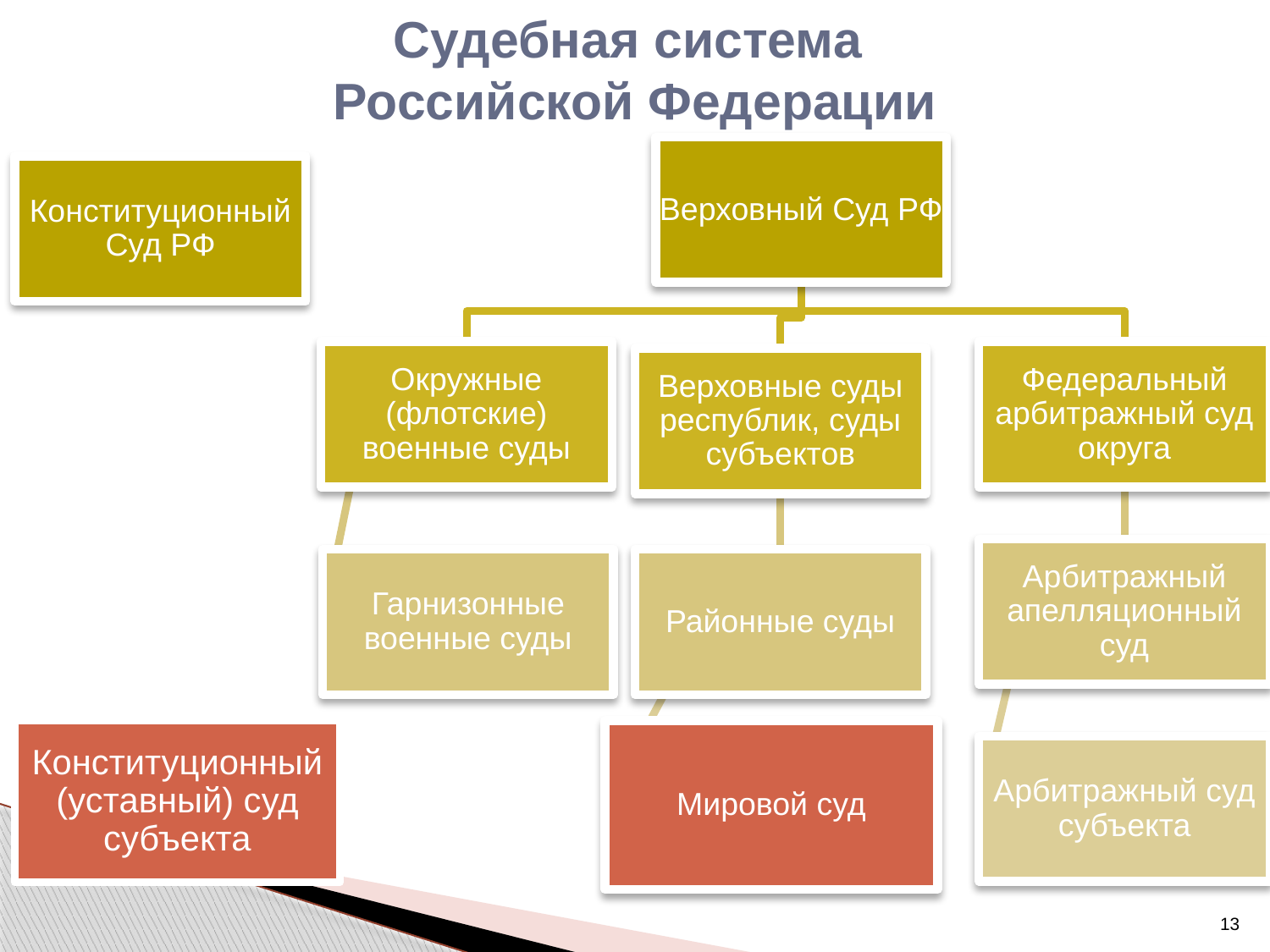

# Судебная система Российской Федерации
Конституционный Суд РФ
Верховный Суд РФ
Окружные (флотские) военные суды
Гарнизонные военные суды
Верховные суды республик, суды субъектов
Районные суды
Мировой суд
Федеральный арбитражный суд округа
Арбитражный апелляционный суд
Арбитражный суд субъекта
Конституционный (уставный) суд субъекта
13